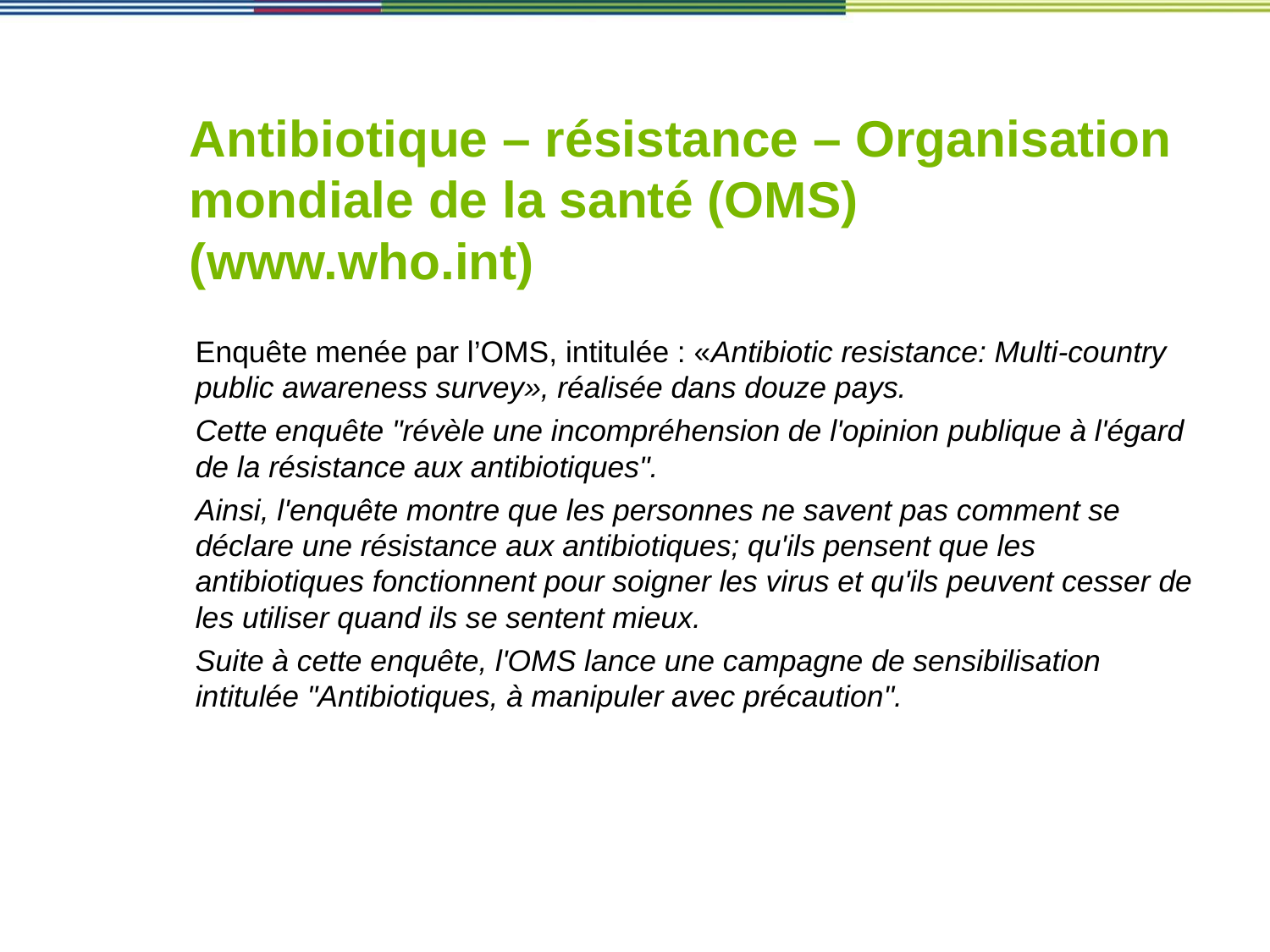

# Antibiotique – résistance – Organisation mondiale de la santé (OMS) (www.who.int)
Enquête menée par l’OMS, intitulée : «Antibiotic resistance: Multi-country public awareness survey», réalisée dans douze pays.
Cette enquête "révèle une incompréhension de l'opinion publique à l'égard de la résistance aux antibiotiques".
Ainsi, l'enquête montre que les personnes ne savent pas comment se déclare une résistance aux antibiotiques; qu'ils pensent que les antibiotiques fonctionnent pour soigner les virus et qu'ils peuvent cesser de les utiliser quand ils se sentent mieux.
Suite à cette enquête, l'OMS lance une campagne de sensibilisation intitulée "Antibiotiques, à manipuler avec précaution".